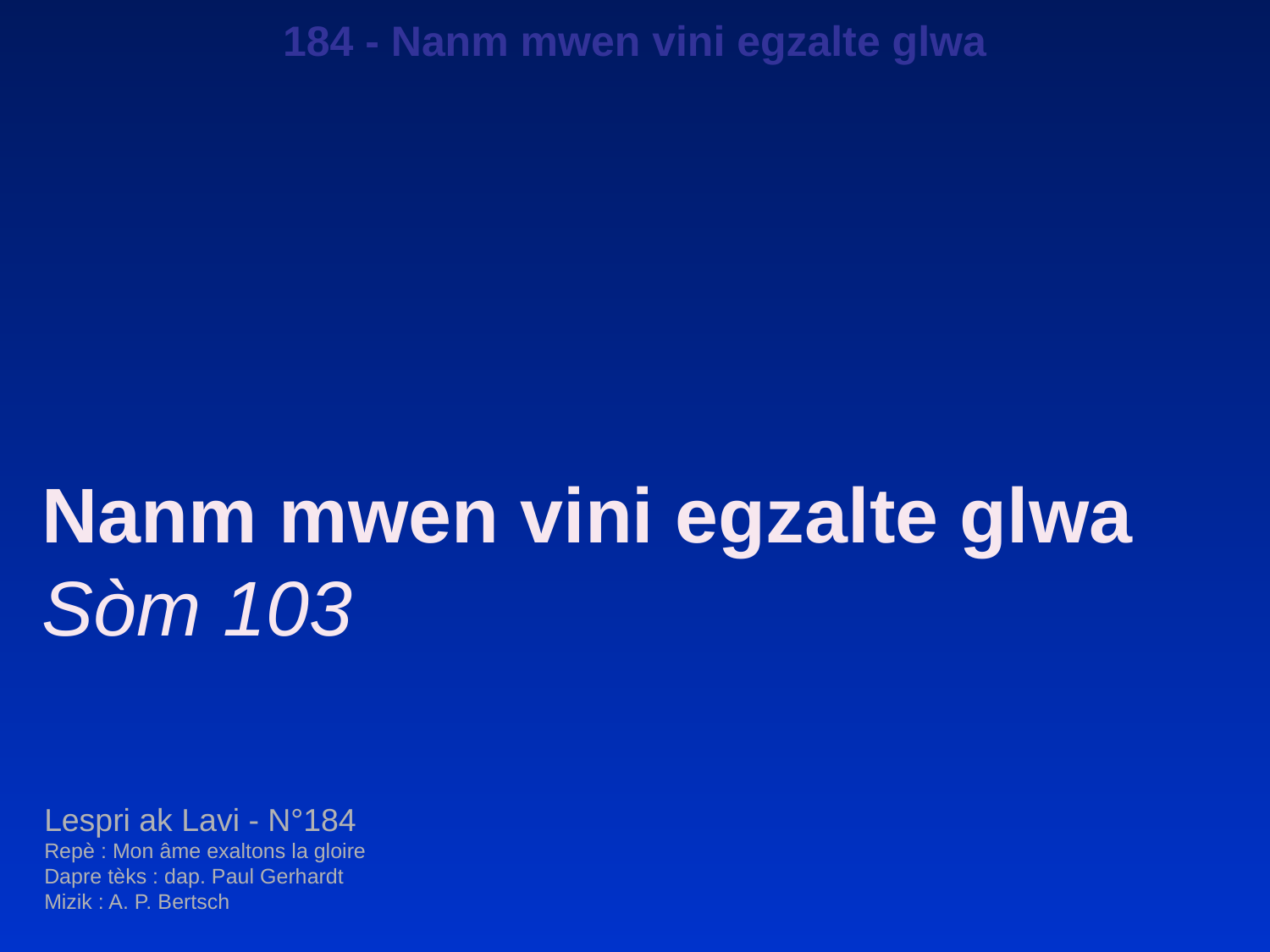

184 - Nanm mwen vini egzalte glwa
Nanm mwen vini egzalte glwa
Sòm 103
Lespri ak Lavi - N°184
Repè : Mon âme exaltons la gloire
Dapre tèks : dap. Paul Gerhardt
Mizik : A. P. Bertsch